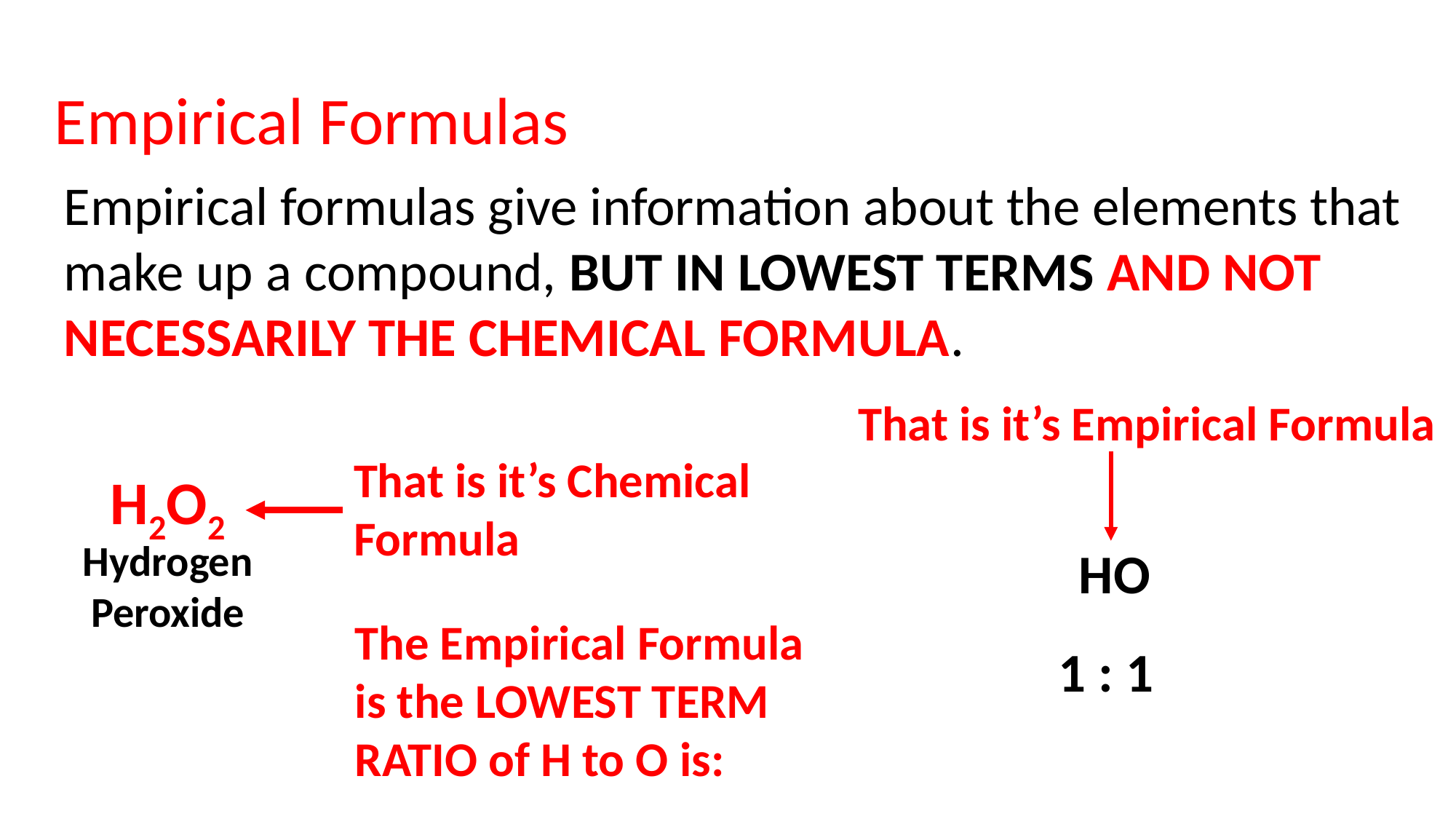

# Empirical Formulas
Empirical formulas give information about the elements that make up a compound, BUT IN LOWEST TERMS AND NOT NECESSARILY THE CHEMICAL FORMULA.
That is it’s Empirical Formula
That is it’s Chemical Formula
H2O2
Hydrogen Peroxide
HO
The Empirical Formula is the LOWEST TERM RATIO of H to O is:
1 : 1